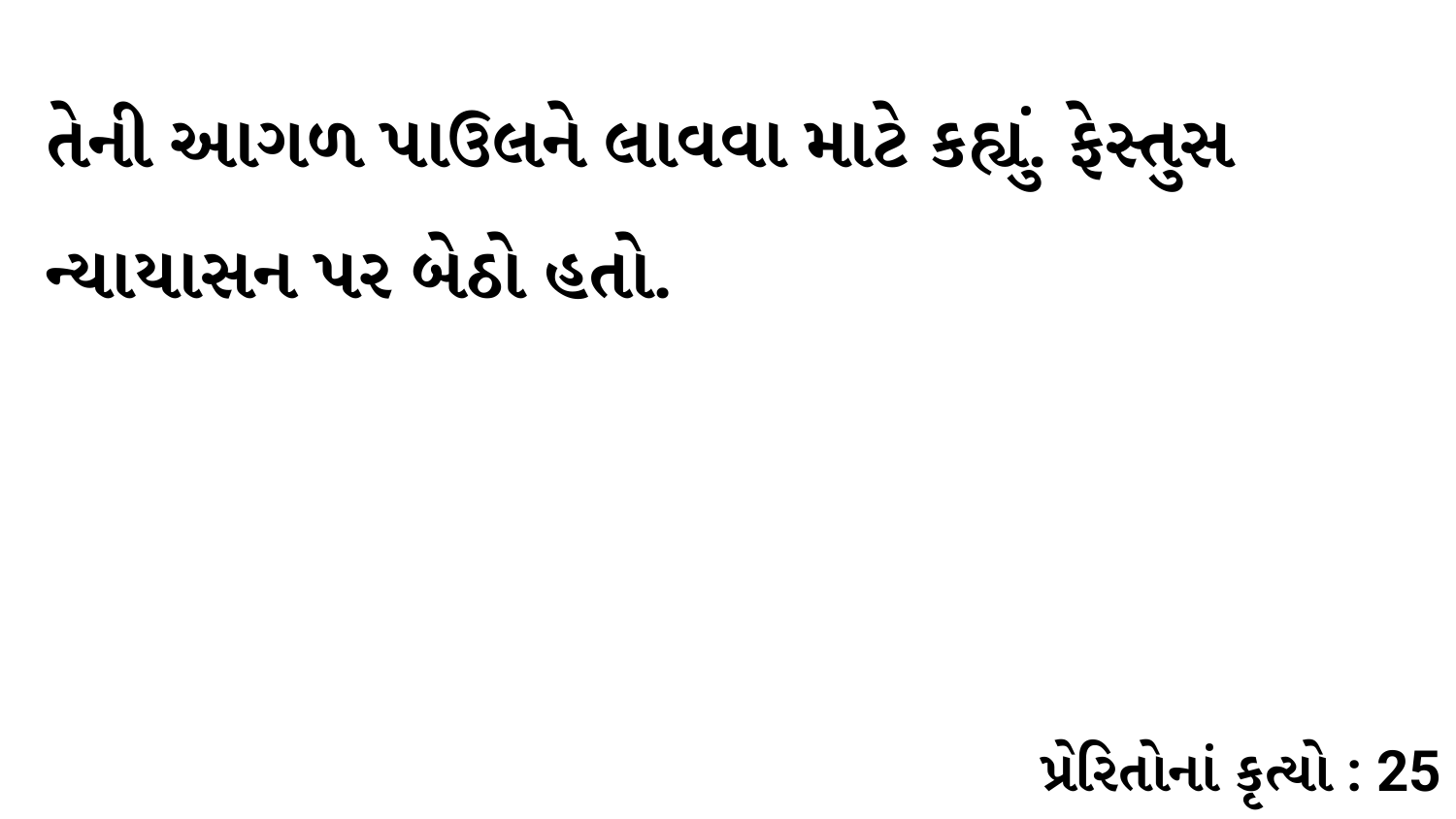

તેની આગળ પાઉલને લાવવા માટે કહ્યું. ફેસ્તુસ ન્યાયાસન પર બેઠો હતો.
પ્રેરિતોનાં કૃત્યો : 25